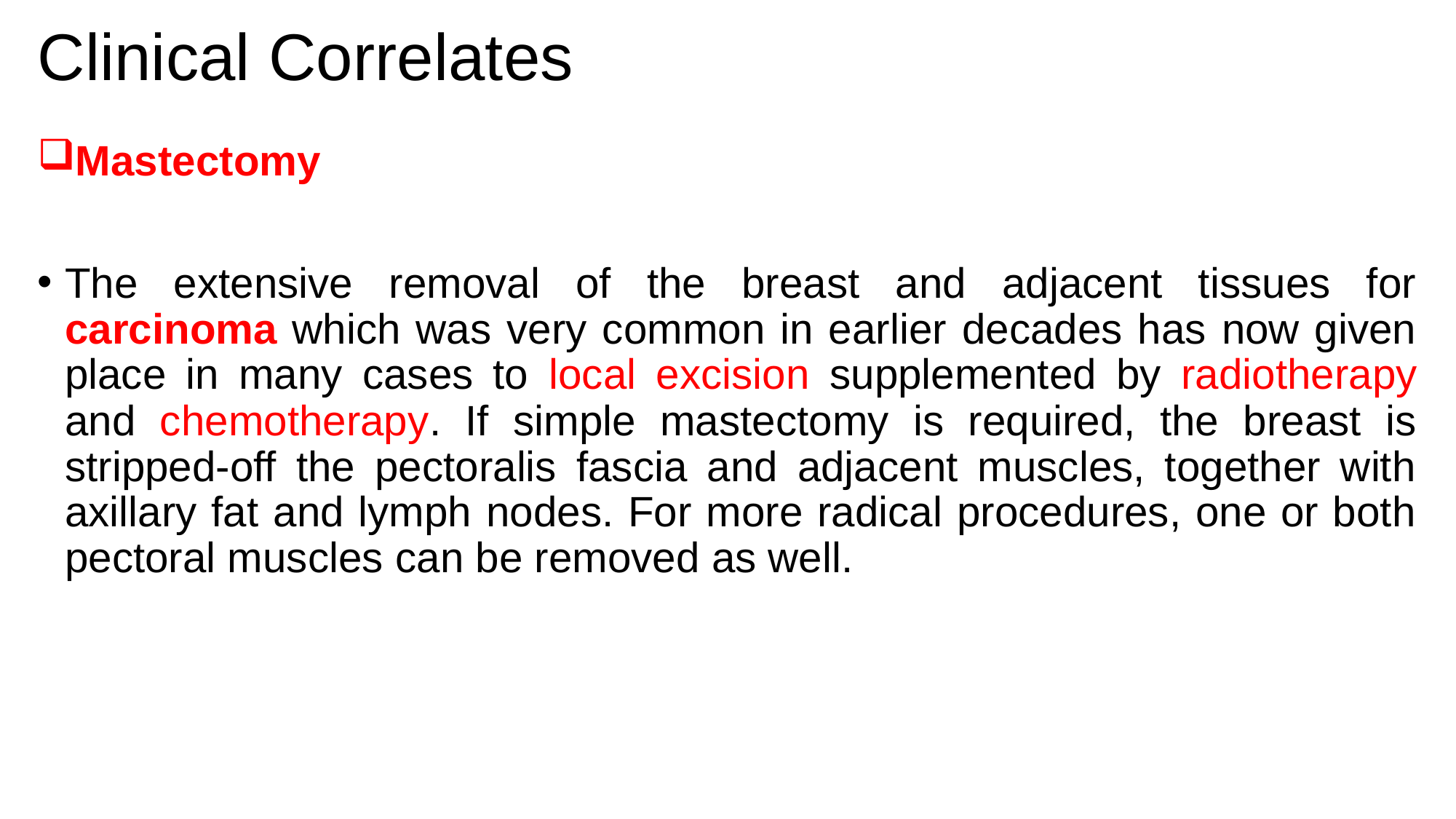

# Clinical Correlates
Mastectomy

The extensive removal of the breast and adjacent tissues for carcinoma which was very common in earlier decades has now given place in many cases to local excision supplemented by radiotherapy and chemotherapy. If simple mastectomy is required, the breast is stripped-off the pectoralis fascia and adjacent muscles, together with axillary fat and lymph nodes. For more radical procedures, one or both pectoral muscles can be removed as well.